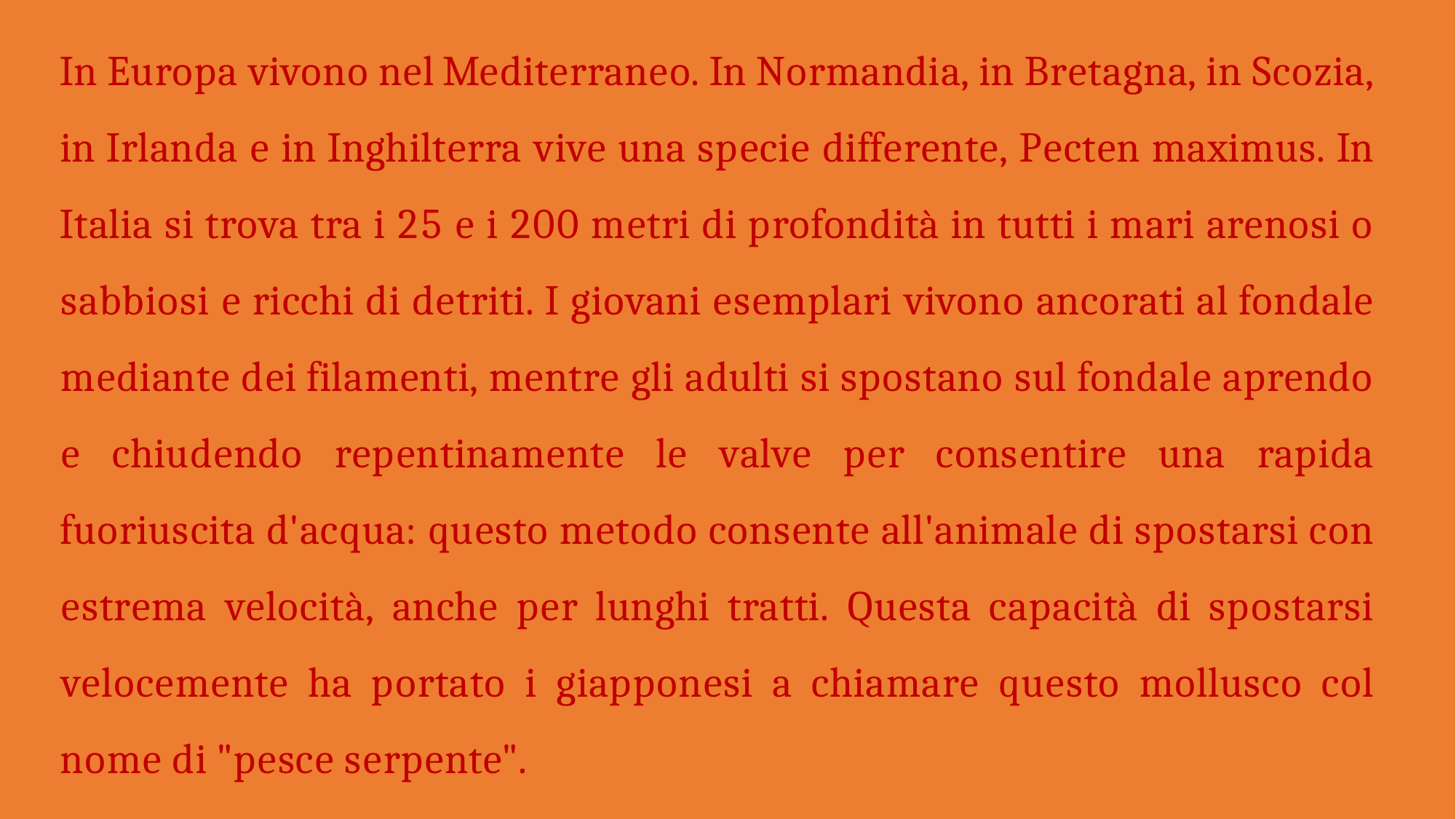

In Europa vivono nel Mediterraneo. In Normandia, in Bretagna, in Scozia, in Irlanda e in Inghilterra vive una specie differente, Pecten maximus. In Italia si trova tra i 25 e i 200 metri di profondità in tutti i mari arenosi o sabbiosi e ricchi di detriti. I giovani esemplari vivono ancorati al fondale mediante dei filamenti, mentre gli adulti si spostano sul fondale aprendo e chiudendo repentinamente le valve per consentire una rapida fuoriuscita d'acqua: questo metodo consente all'animale di spostarsi con estrema velocità, anche per lunghi tratti. Questa capacità di spostarsi velocemente ha portato i giapponesi a chiamare questo mollusco col nome di "pesce serpente".